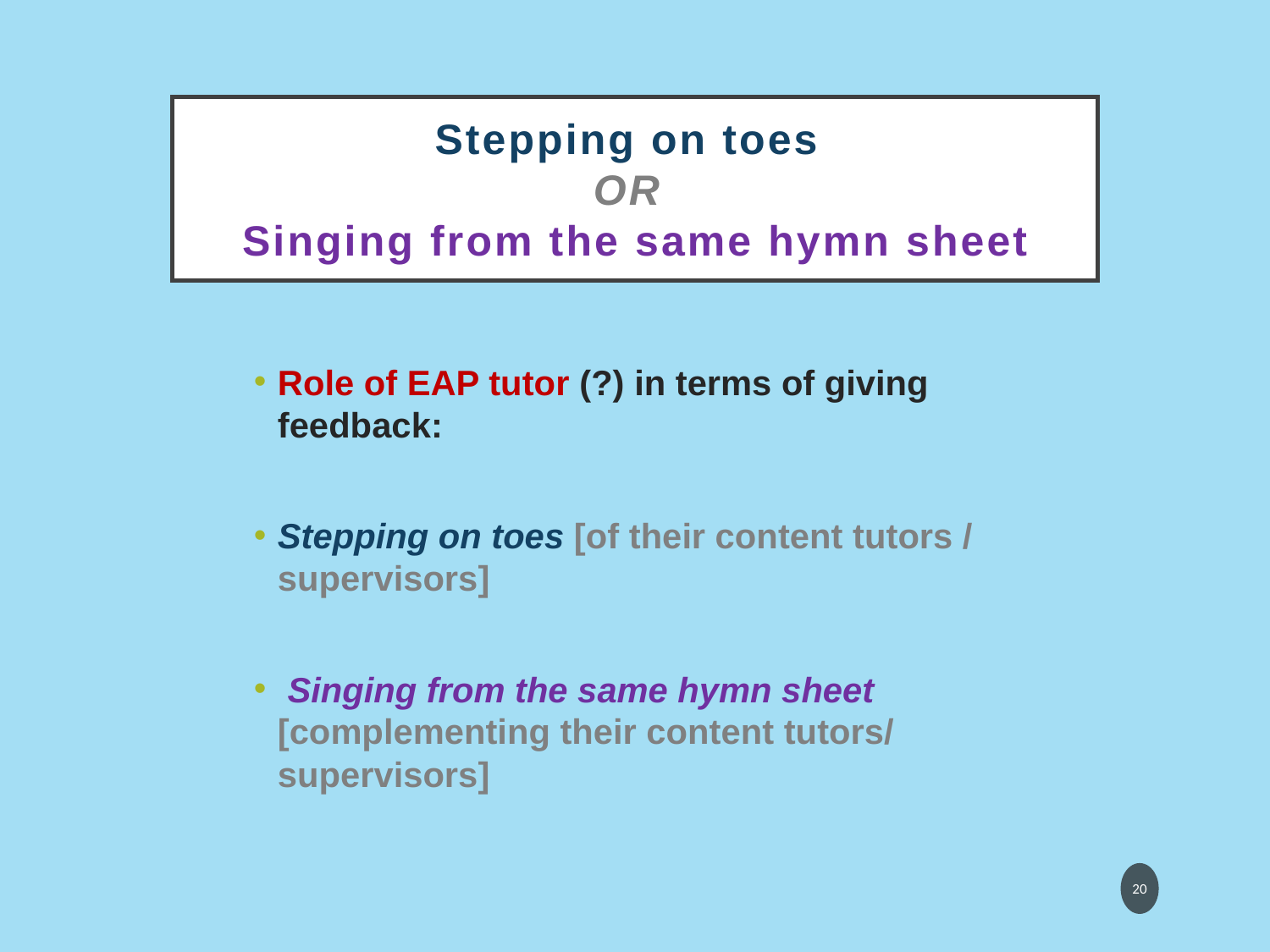

# Stepping on toes OR Singing from the same hymn sheet
Role of EAP tutor (?) in terms of giving feedback:

Stepping on toes [of their content tutors / supervisors]

 Singing from the same hymn sheet [complementing their content tutors/ supervisors]
20